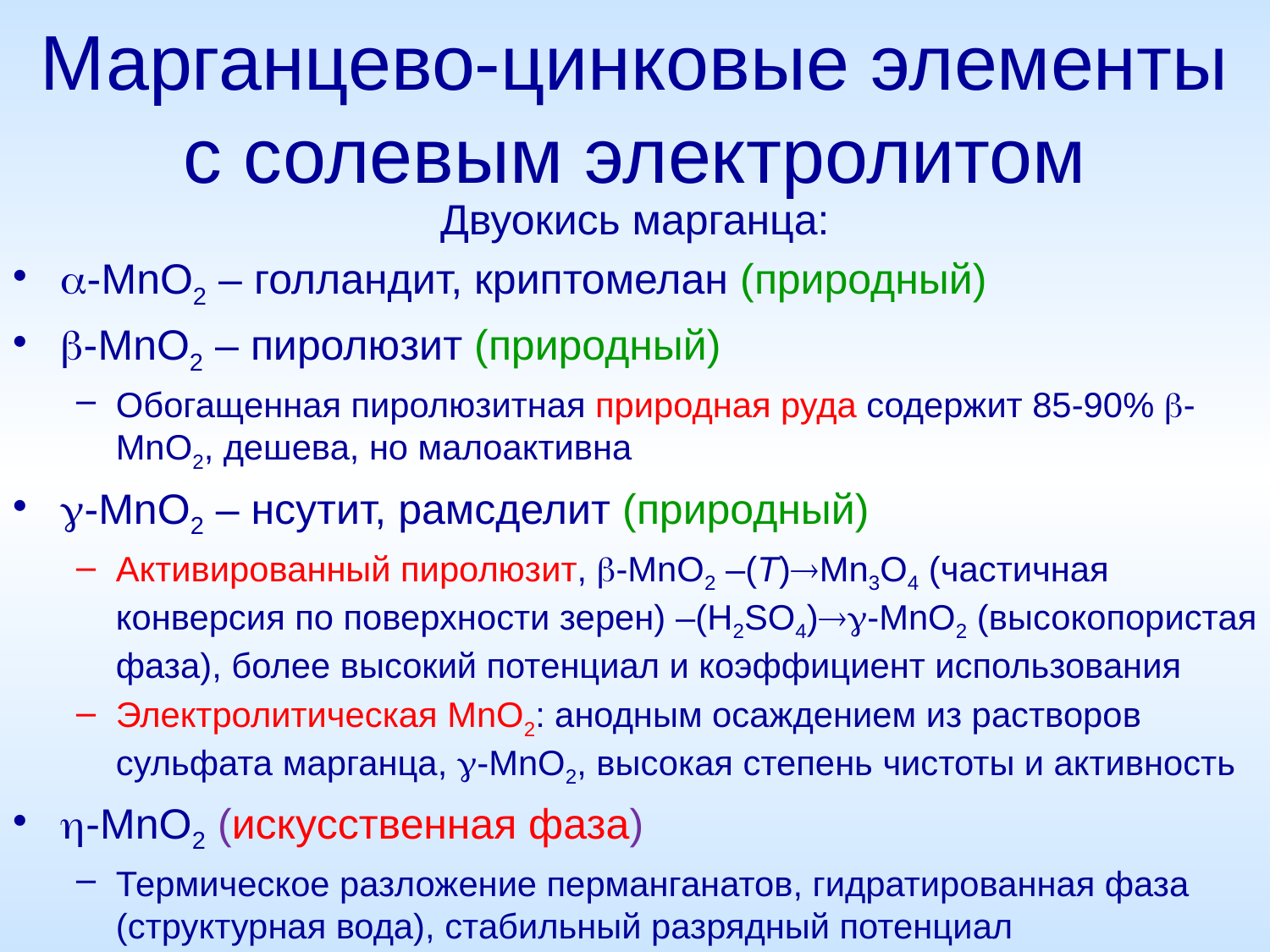

# Марганцево-цинковые элементы с солевым электролитом
Двуокись марганца:
α-MnO2 – голландит, криптомелан (природный)
β-MnO2 – пиролюзит (природный)
Обогащенная пиролюзитная природная руда содержит 85-90% β-MnO2, дешева, но малоактивна
γ-MnO2 – нсутит, рамсделит (природный)
Активированный пиролюзит, β-MnO2 –(T)→Mn3O4 (частичная конверсия по поверхности зерен) –(H2SO4)→γ-MnO2 (высокопористая фаза), более высокий потенциал и коэффициент использования
Электролитическая MnO2: анодным осаждением из растворов сульфата марганца, γ-MnO2, высокая степень чистоты и активность
η-MnO2 (искусственная фаза)
Термическое разложение перманганатов, гидратированная фаза (структурная вода), стабильный разрядный потенциал